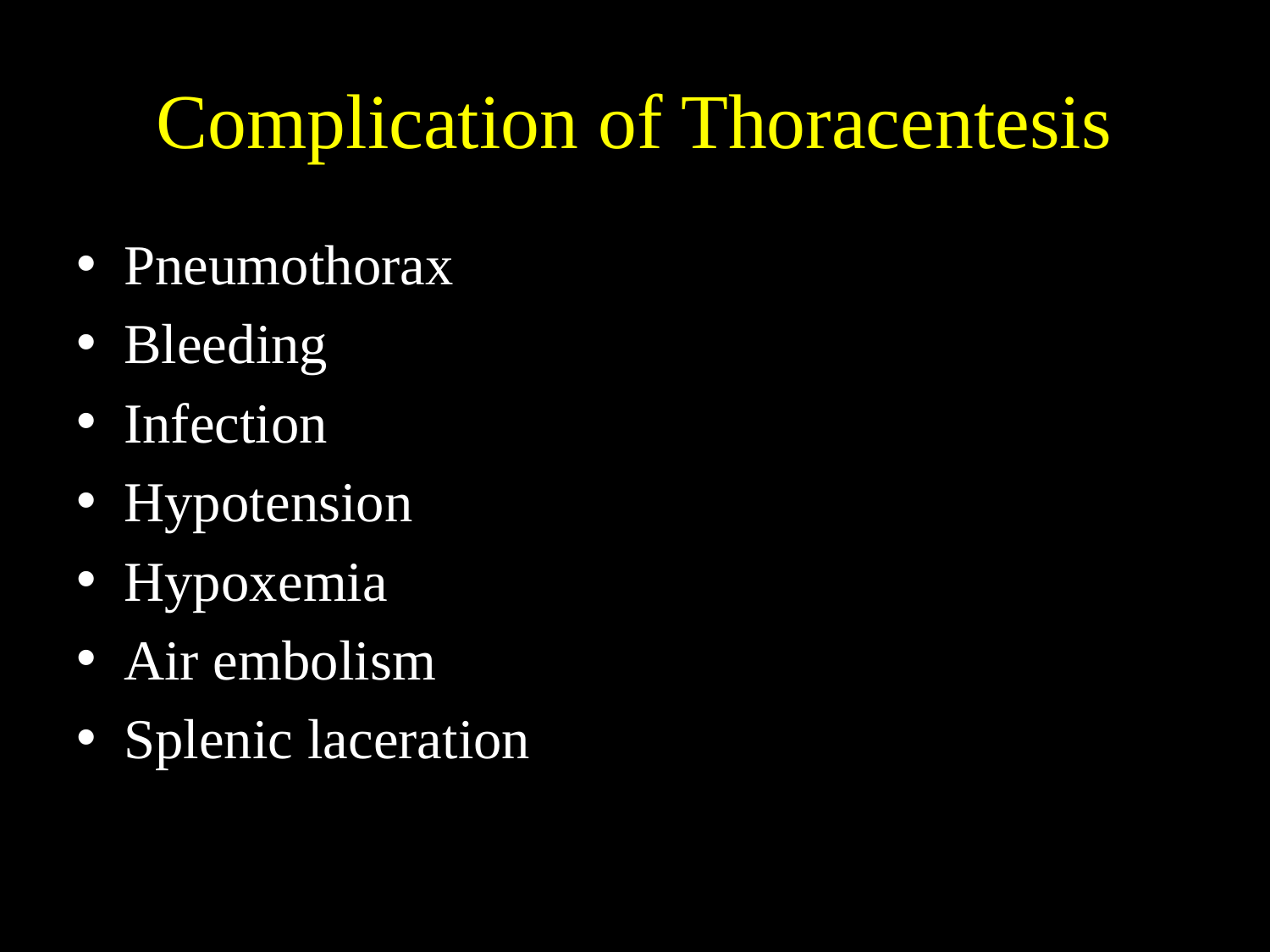

# Complication of Thoracentesis
Pneumothorax
Bleeding
Infection
Hypotension
Hypoxemia
Air embolism
Splenic laceration